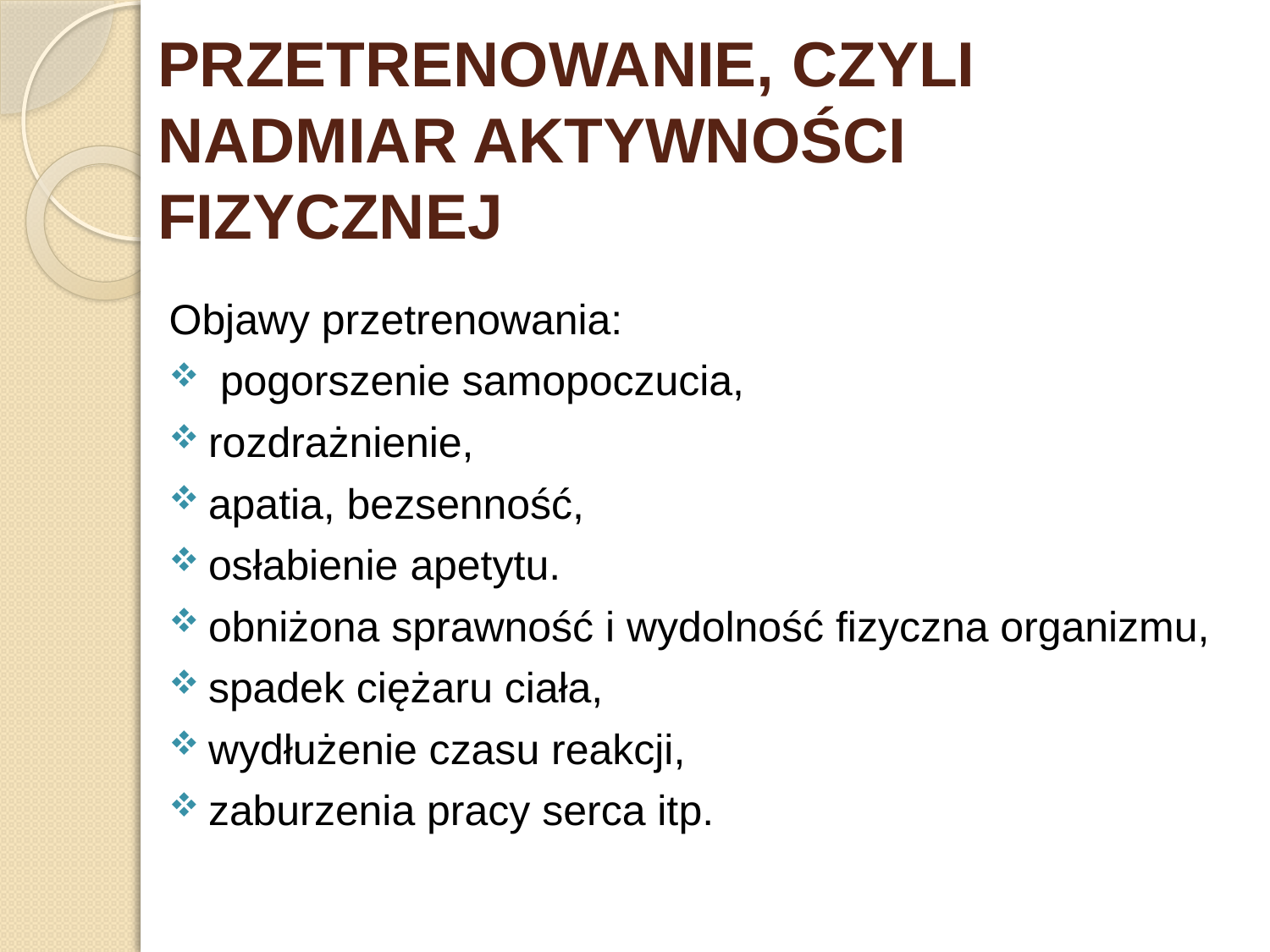

# PRZETRENOWANIE, CZYLI NADMIAR AKTYWNOŚCI FIZYCZNEJ
Objawy przetrenowania:
 pogorszenie samopoczucia,
rozdrażnienie,
apatia, bezsenność,
osłabienie apetytu.
obniżona sprawność i wydolność fizyczna organizmu,
spadek ciężaru ciała,
wydłużenie czasu reakcji,
zaburzenia pracy serca itp.